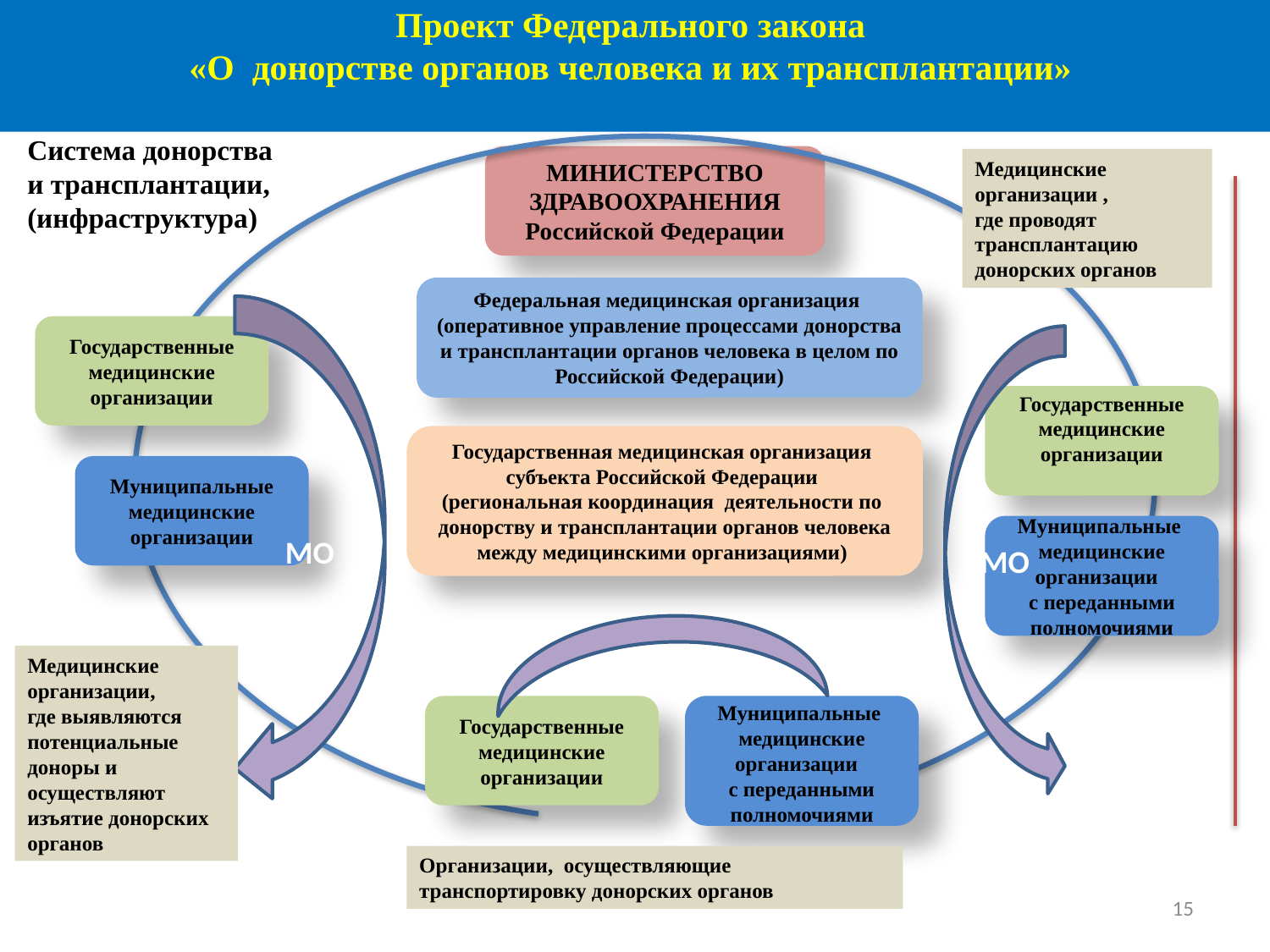

Проект Федерального закона
«О  донорстве органов человека и их трансплантации»

Система донорства
и трансплантации,
(инфраструктура)

МИНИСТЕРСТВО ЗДРАВООХРАНЕНИЯ
Российской Федерации
Медицинские организации ,
где проводят трансплантацию донорских органов
Федеральная медицинская организация
(оперативное управление процессами донорства и трансплантации органов человека в целом по Российской Федерации)
МО
Государственные медицинские организации
МО
Государственные медицинские организации

Государственная медицинская организация  субъекта Российской Федерации
(региональная координация  деятельности по  донорству и трансплантации органов человека между медицинскими организациями)
Муниципальные
медицинские организации

Муниципальные  медицинские организации
с переданными полномочиями
Медицинские организации,
где выявляются потенциальные доноры и осуществляют изъятие донорских органов
Государственные медицинские организации

Муниципальные  медицинские организации
с переданными полномочиями

Организации,  осуществляющие транспортировку донорских органов
15